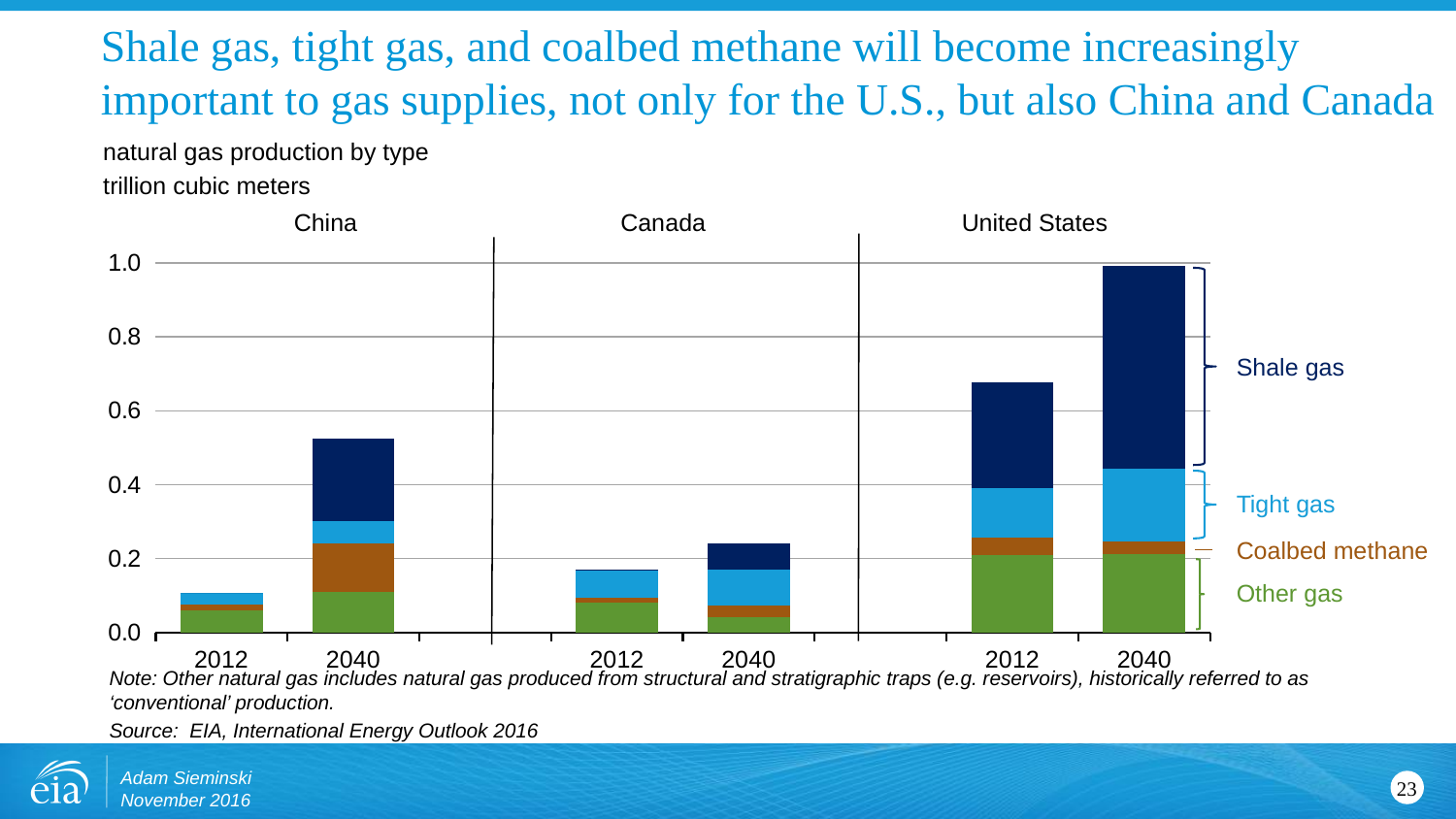

# Shale gas, tight gas, and coalbed methane will become increasingly important to gas supplies, not only for the U.S., but also China and Canada
natural gas production by type
trillion cubic meters

### Chart

| Category | Other gas | Coalbed methane | Tight gas | Shale gas |
|---|---|---|---|---|
| 2012 | 0.06035727681504538 | 0.015792125677184656 | 0.0298090262976 | 2.4840855248e-05 |
| 2040 | 0.10973352 | 0.13187510491678678 | 0.05977473970502978 | 0.22328008433558613 |
|  | None | None | None | None |
| 2012 | 0.07956145706297545 | 0.01333737868272761 | 0.07706791735911418 | 0.0011760739396170982 |
| 2040 | 0.0422052 | 0.030073581523630537 | 0.09695232125761645 | 0.07038794923740915 |
|  | None | None | None | None |
| 2012 | 0.20967307010880012 | 0.0462148909576 | 0.1345382475968 | 0.2857855057368 |
| 2040 | 0.211026 | 0.0351740387744 | 0.196195514772 | 0.5510456660624 |
China
United States
Canada

Shale gas

Tight gas
Coalbed methane

Other gas
Note: Other natural gas includes natural gas produced from structural and stratigraphic traps (e.g. reservoirs), historically referred to as ‘conventional’ production.
Source:  EIA, International Energy Outlook 2016
Adam Sieminski
November 2016
23